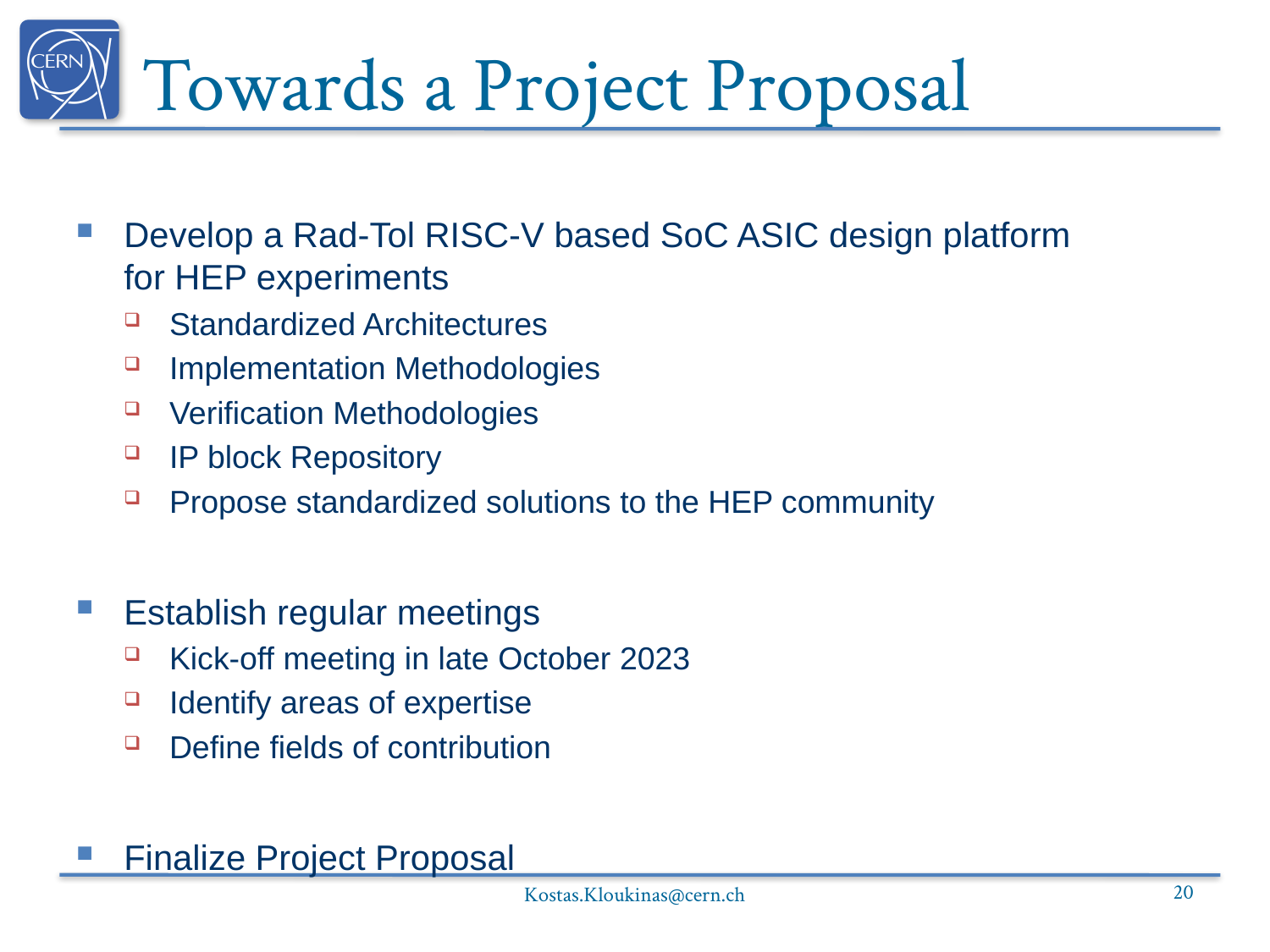

# Towards a Project Proposal
Develop a Rad-Tol RISC-V based SoC ASIC design platform
for HEP experiments
Standardized Architectures
Implementation Methodologies
Verification Methodologies
IP block Repository
Propose standardized solutions to the HEP community

Establish regular meetings
Kick-off meeting in late October 2023
Identify areas of expertise
Define fields of contribution

Finalize Project Proposal
Kostas.Kloukinas@cern.ch
20